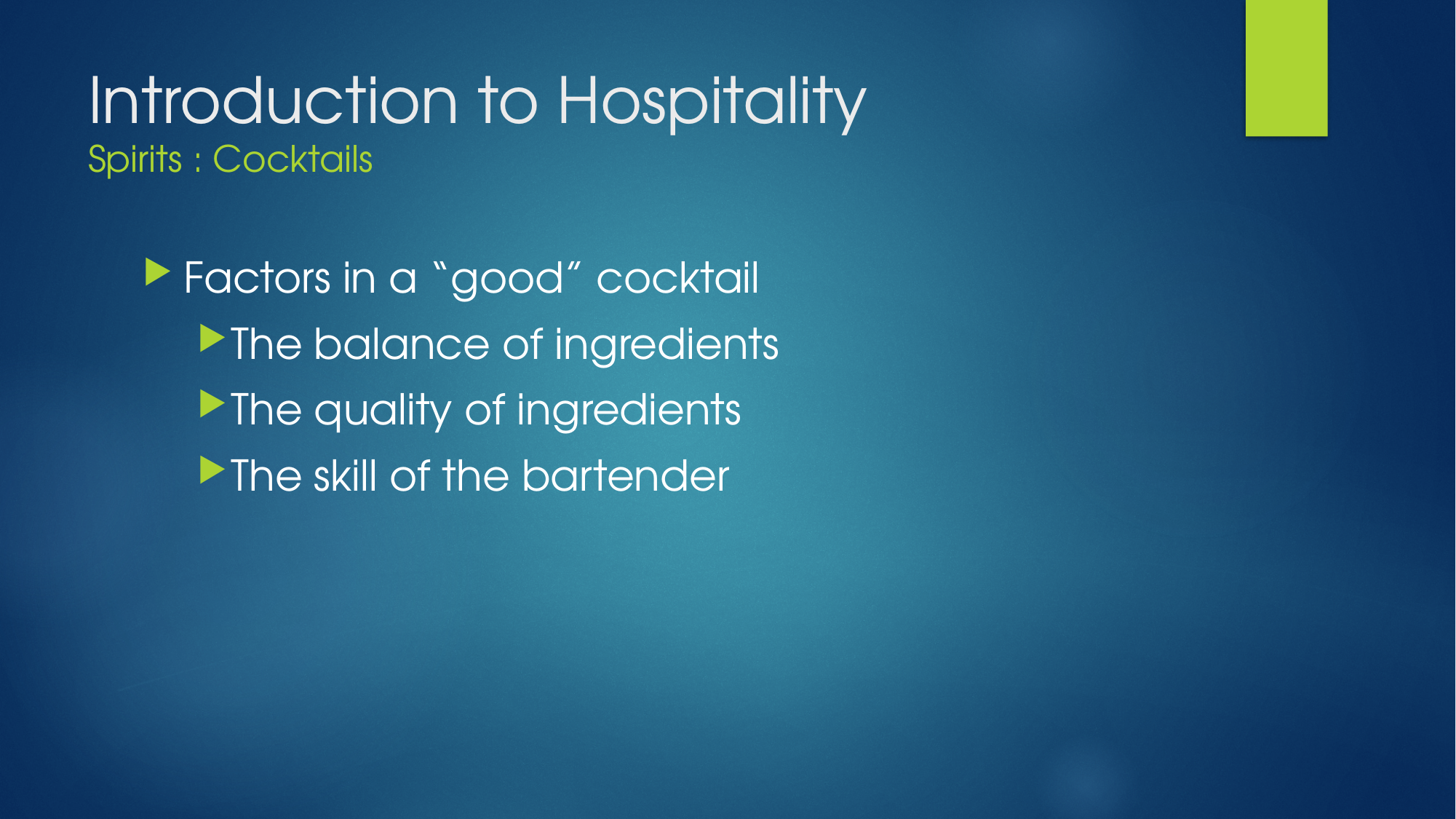

# Introduction to Hospitality Spirits : Cocktails
Factors in a “good” cocktail
The balance of ingredients
The quality of ingredients
The skill of the bartender